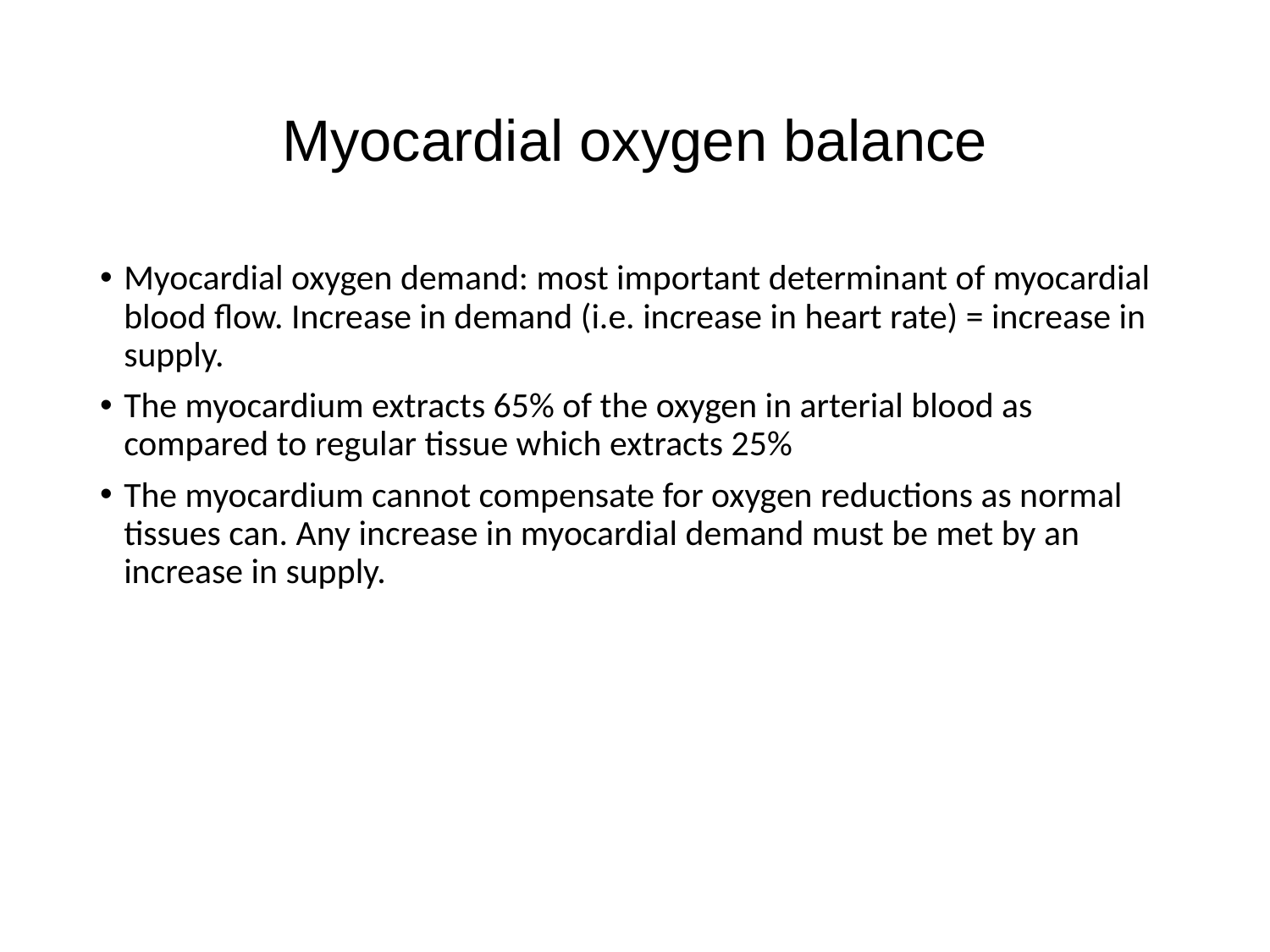

# Myocardial oxygen balance
Myocardial oxygen demand: most important determinant of myocardial blood flow. Increase in demand (i.e. increase in heart rate) = increase in supply.
The myocardium extracts 65% of the oxygen in arterial blood as compared to regular tissue which extracts 25%
The myocardium cannot compensate for oxygen reductions as normal tissues can. Any increase in myocardial demand must be met by an increase in supply.